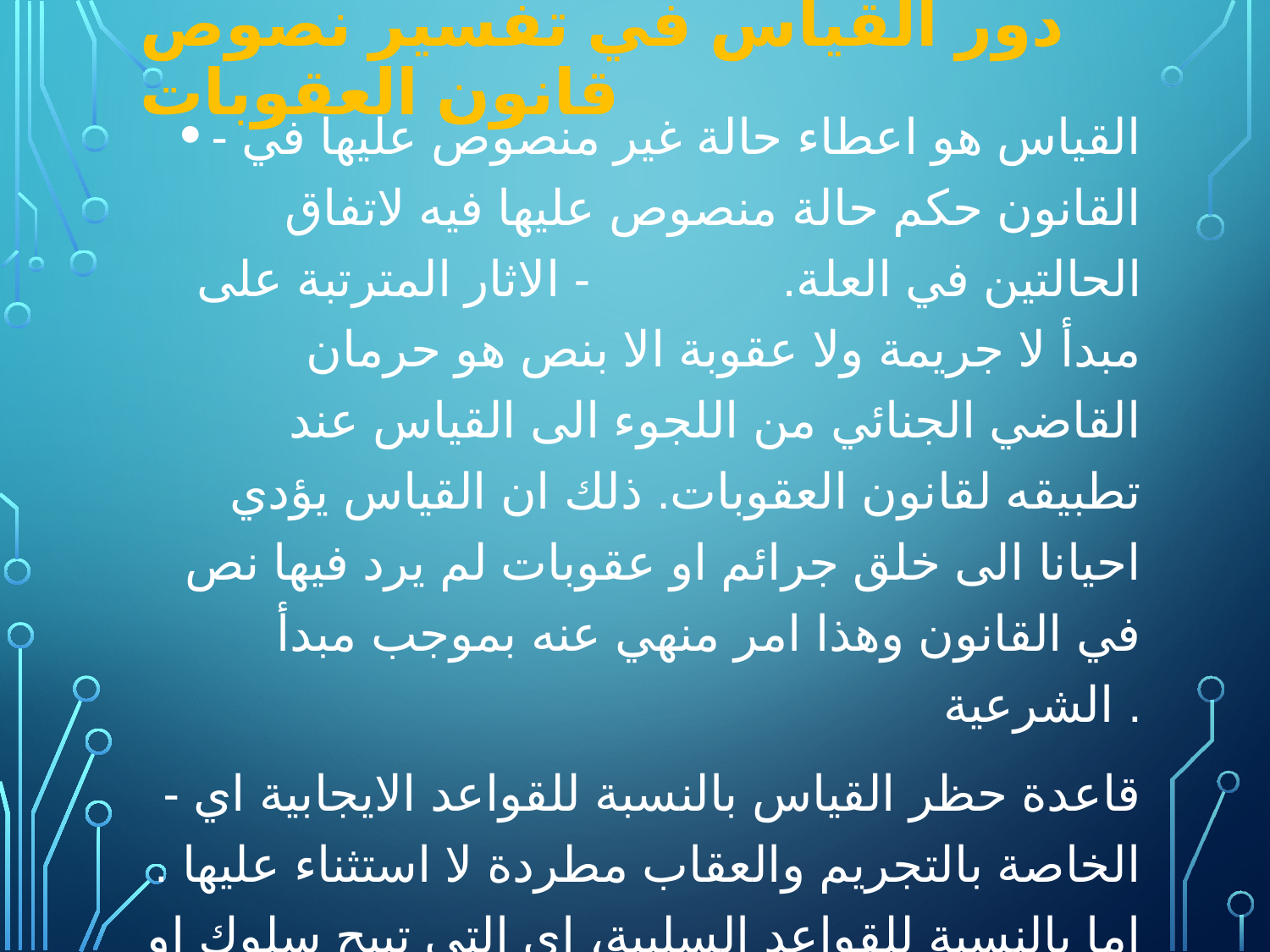

# دور القياس في تفسير نصوص قانون العقوبات
- القياس هو اعطاء حالة غير منصوص عليها في القانون حكم حالة منصوص عليها فيه لاتفاق الحالتين في العلة.              - الاثار المترتبة على مبدأ لا جريمة ولا عقوبة الا بنص هو حرمان القاضي الجنائي من اللجوء الى القياس عند تطبيقه لقانون العقوبات. ذلك ان القياس يؤدي احيانا الى خلق جرائم او عقوبات لم يرد فيها نص في القانون وهذا امر منهي عنه بموجب مبدأ الشرعية .
- قاعدة حظر القياس بالنسبة للقواعد الايجابية اي الخاصة بالتجريم والعقاب مطردة لا استثناء عليها . اما بالنسية للقواعد السلبية، اي التي تبيح سلوك او ترفع مسؤولية مرتكبه او تعفيه من العقاب، فان القياس فيها جائز اذ لا تعارض فيها مع مبدأ الشرعية .